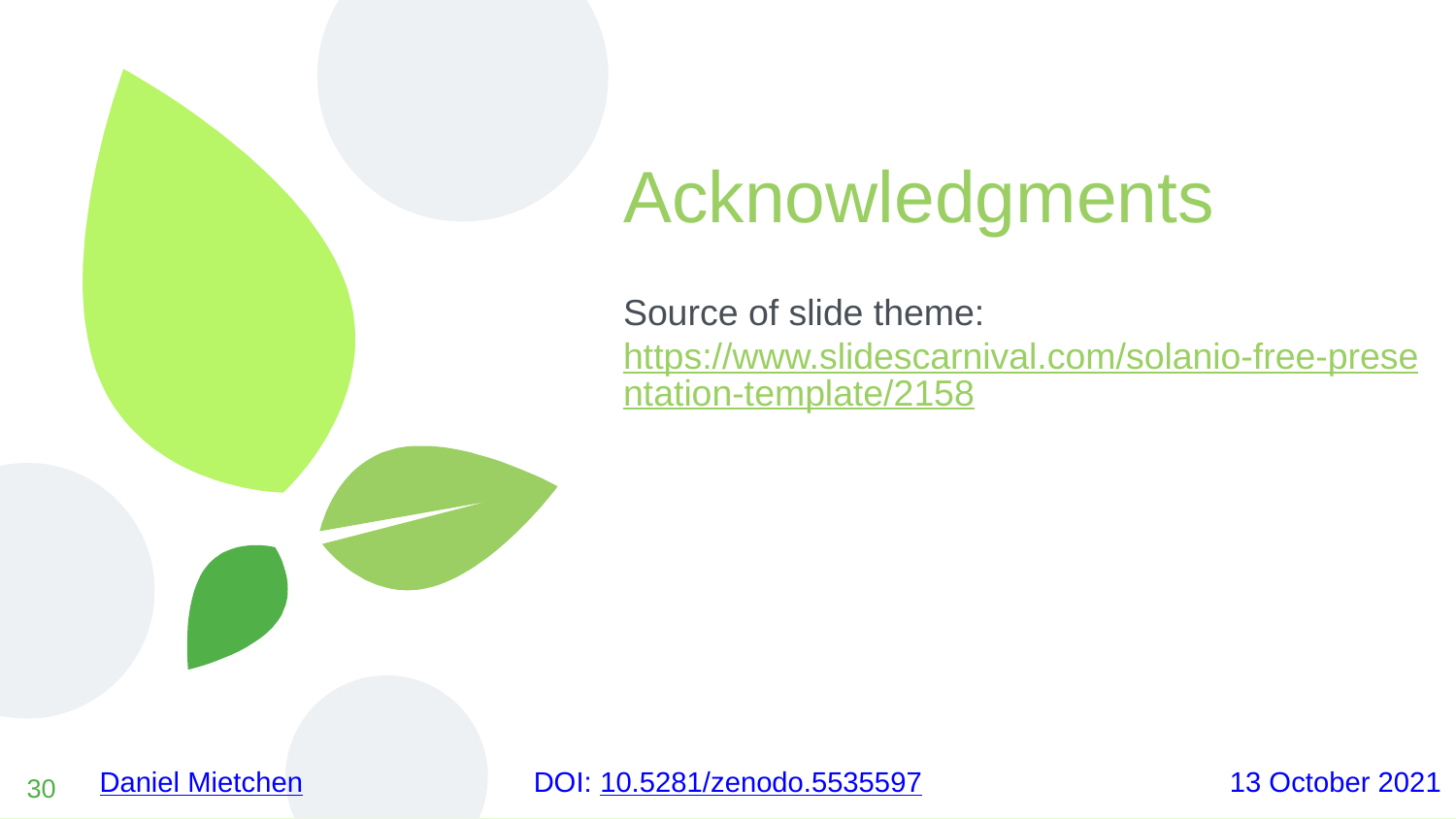

# Acknowledgments
Source of slide theme: https://www.slidescarnival.com/solanio-free-presentation-template/2158
30